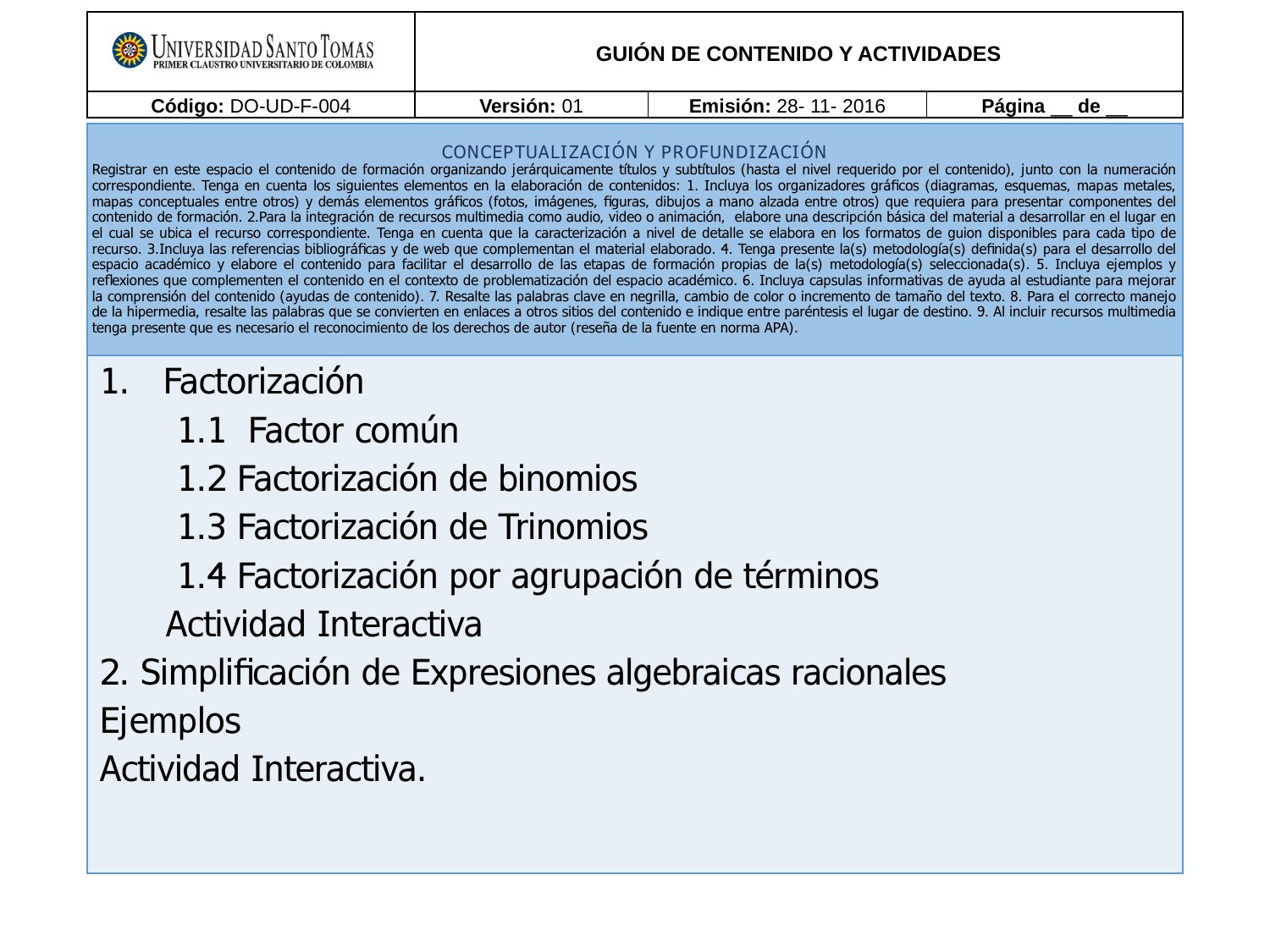

Factorización
       1.1  Factor común
       1.2 Factorización de binomios
       1.3 Factorización de Trinomios
       1.4 Factorización por agrupación de términos
      Actividad Interactiva
2. Simplificación de Expresiones algebraicas racionales
Ejemplos
Actividad Interactiva.